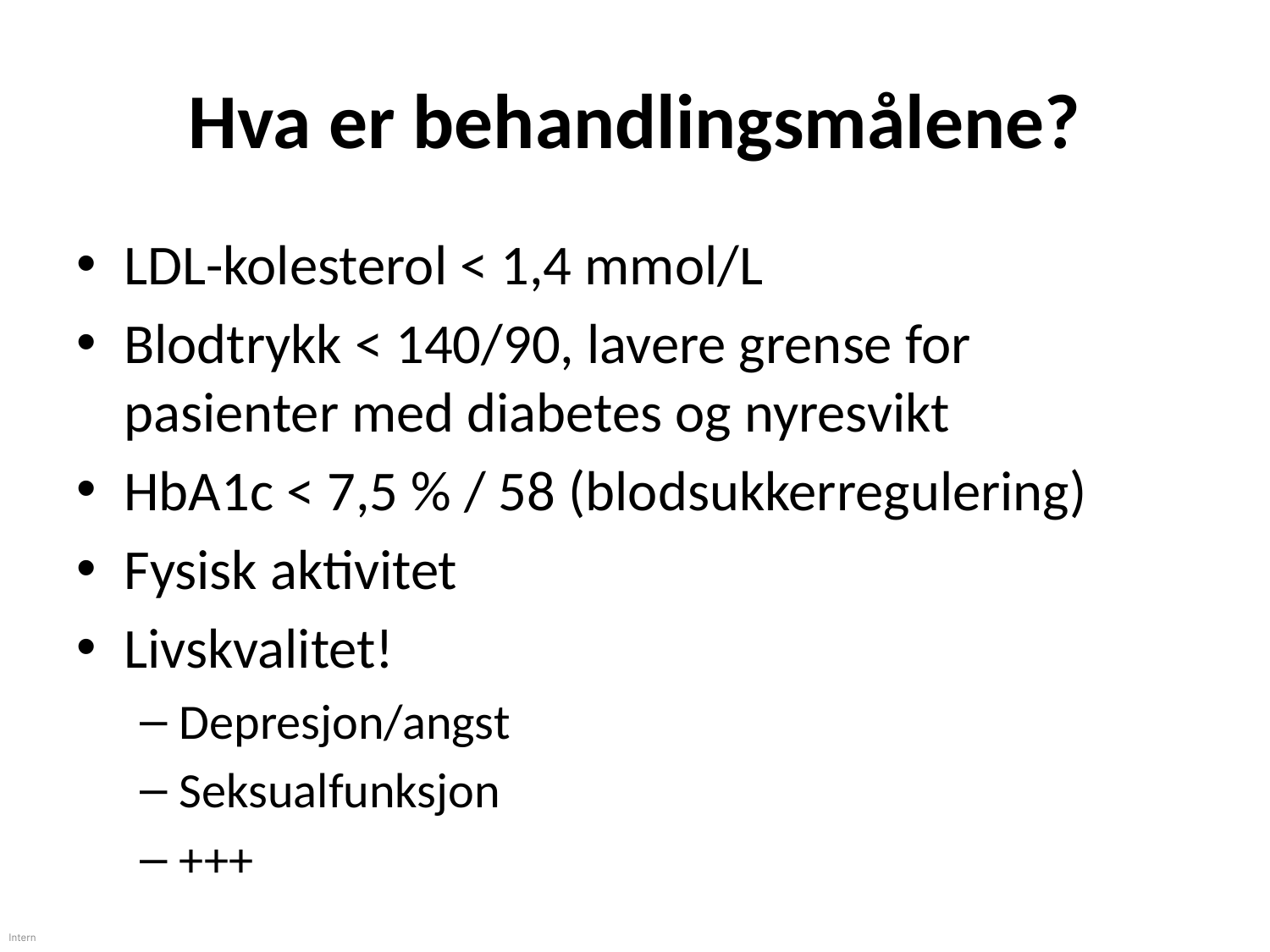

# Hva er behandlingsmålene?
LDL-kolesterol < 1,4 mmol/L
Blodtrykk < 140/90, lavere grense for pasienter med diabetes og nyresvikt
HbA1c < 7,5 % / 58 (blodsukkerregulering)
Fysisk aktivitet
Livskvalitet!
Depresjon/angst
Seksualfunksjon
+++